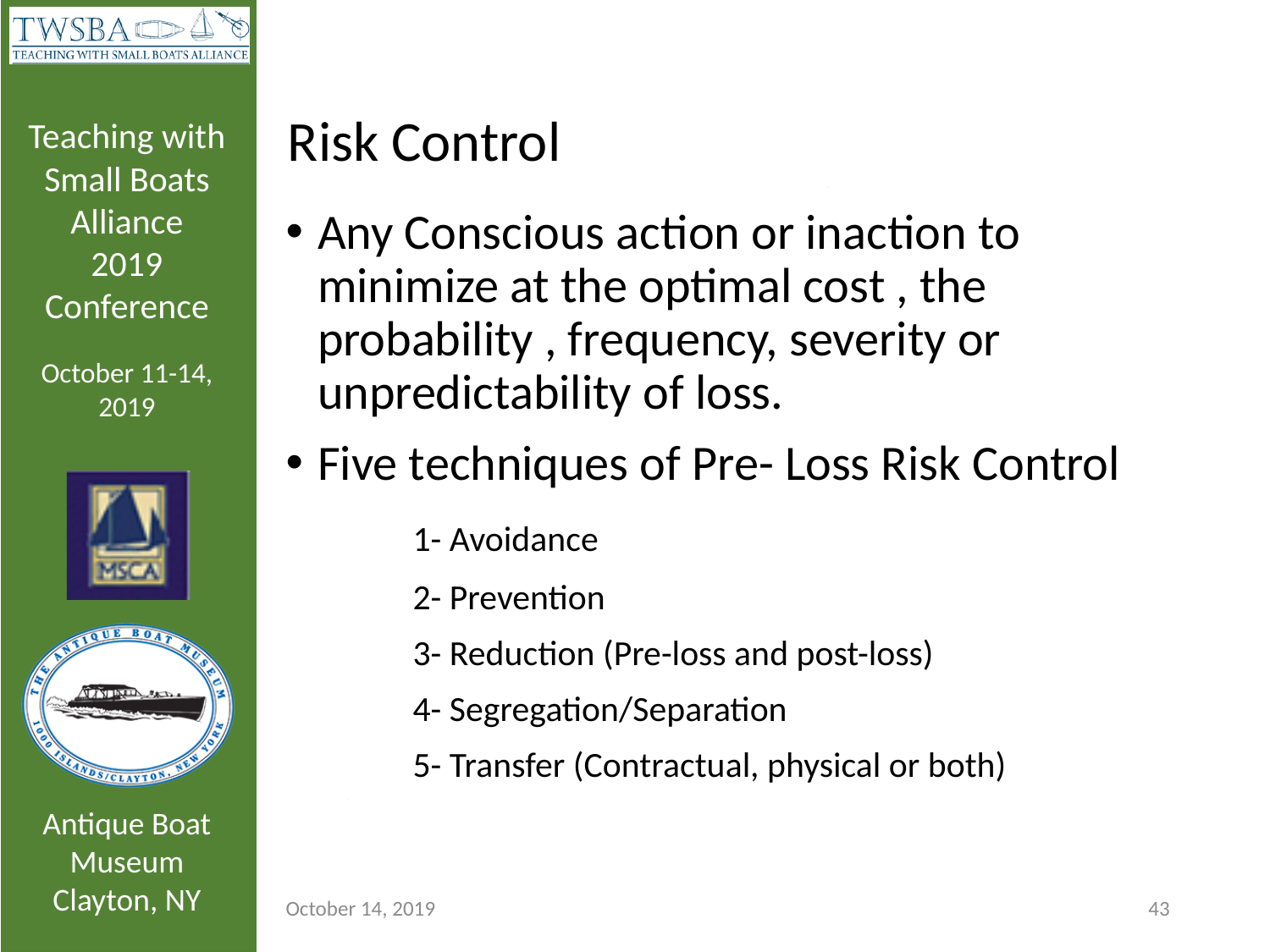

# Risk Control
Any Conscious action or inaction to minimize at the optimal cost , the probability , frequency, severity or unpredictability of loss.
Five techniques of Pre- Loss Risk Control
	1- Avoidance
	2- Prevention
	3- Reduction (Pre-loss and post-loss)
	4- Segregation/Separation
	5- Transfer (Contractual, physical or both)

October 14, 2019
43